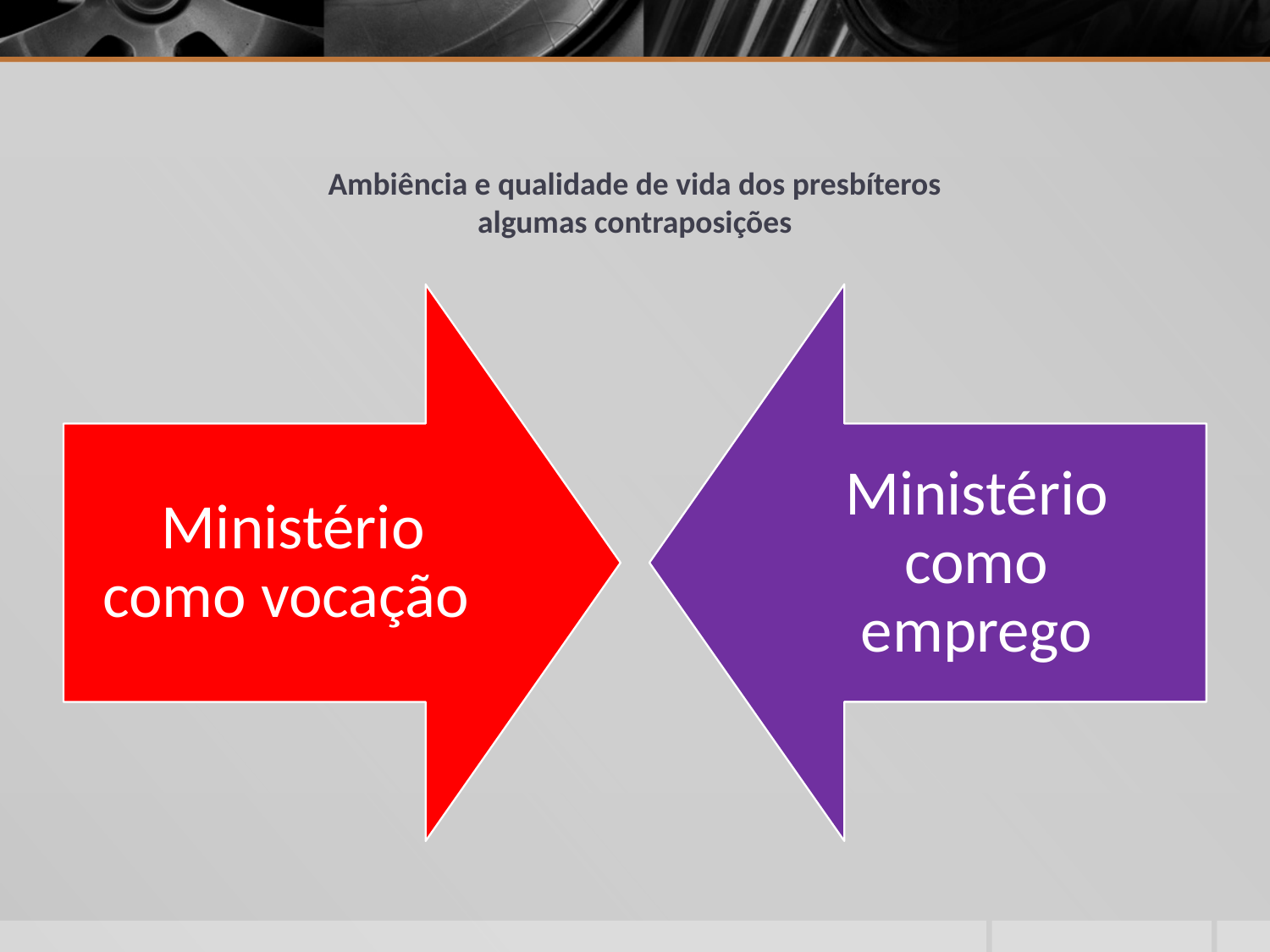

# Ambiência e qualidade de vida dos presbíteros algumas contraposições
Ministério como vocação
Ministério como emprego